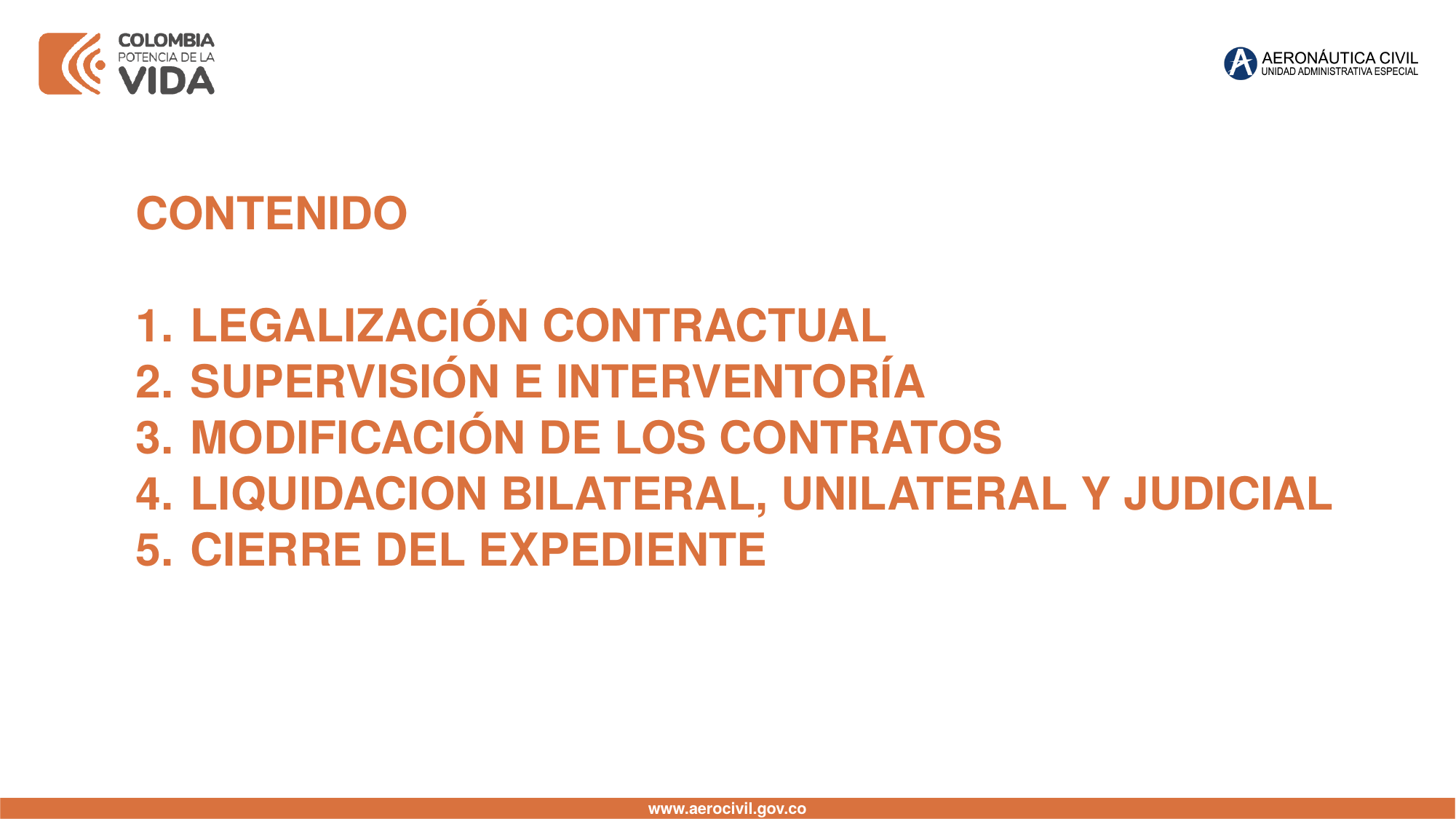

CONTENIDO

LEGALIZACIÓN CONTRACTUAL
SUPERVISIÓN E INTERVENTORÍA
MODIFICACIÓN DE LOS CONTRATOS
LIQUIDACION BILATERAL, UNILATERAL Y JUDICIAL
CIERRE DEL EXPEDIENTE